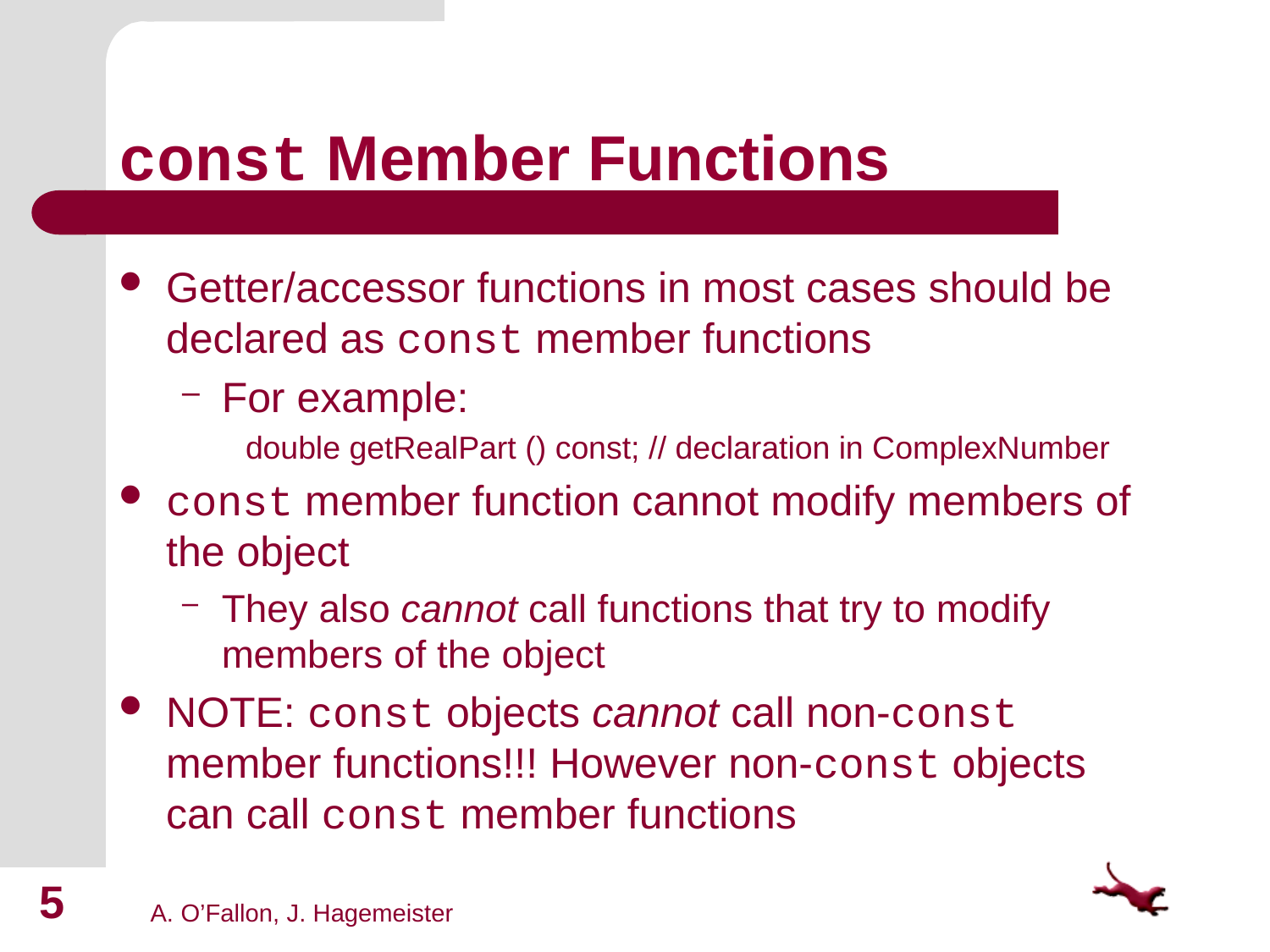

# const Member Functions
Getter/accessor functions in most cases should be declared as const member functions
For example:
double getRealPart () const; // declaration in ComplexNumber
const member function cannot modify members of the object
They also cannot call functions that try to modify members of the object
NOTE: const objects cannot call non-const member functions!!! However non-const objects can call const member functions
5
A. O’Fallon, J. Hagemeister